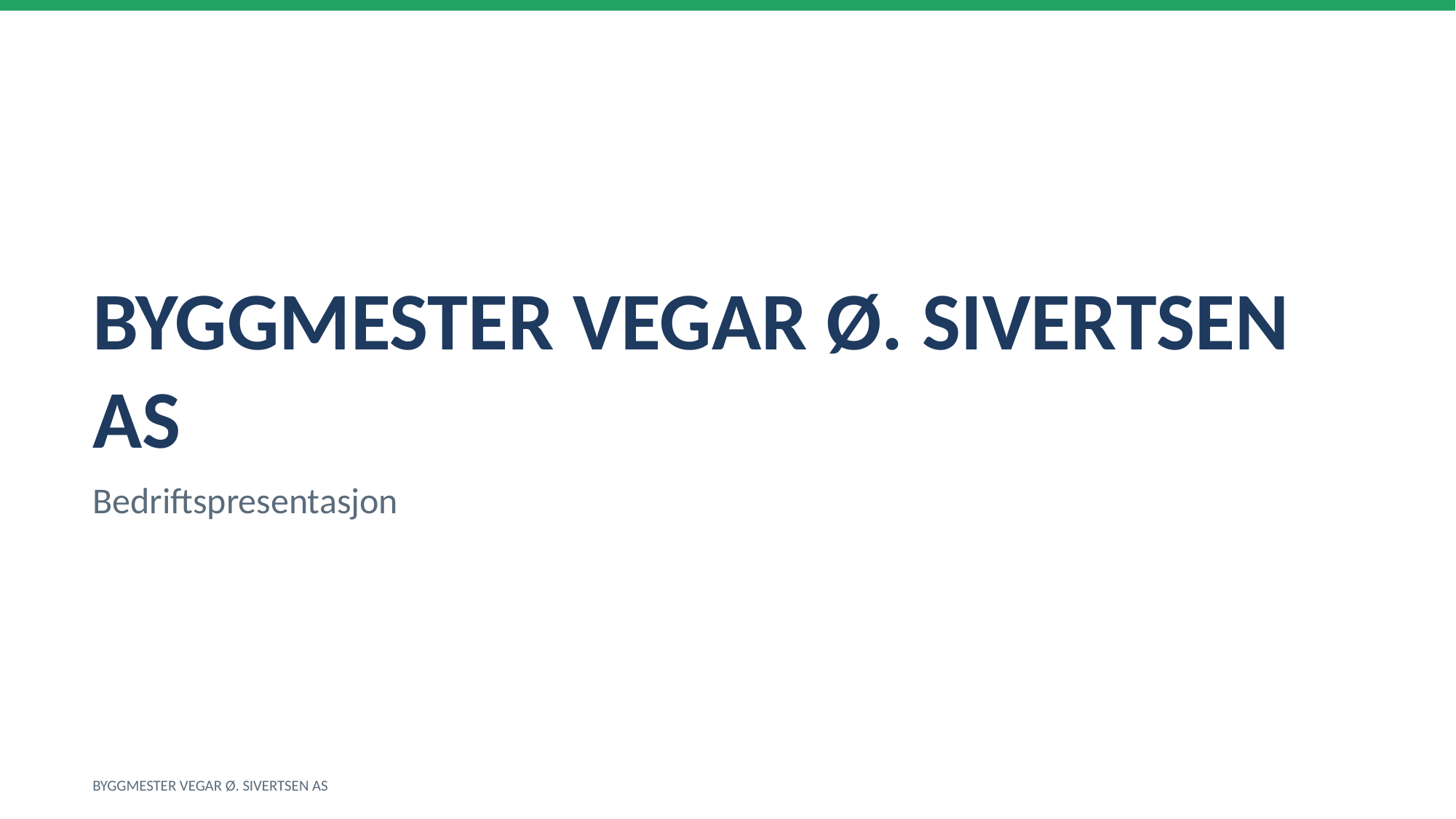

BYGGMESTER VEGAR Ø. SIVERTSEN AS
Bedriftspresentasjon
BYGGMESTER VEGAR Ø. SIVERTSEN AS